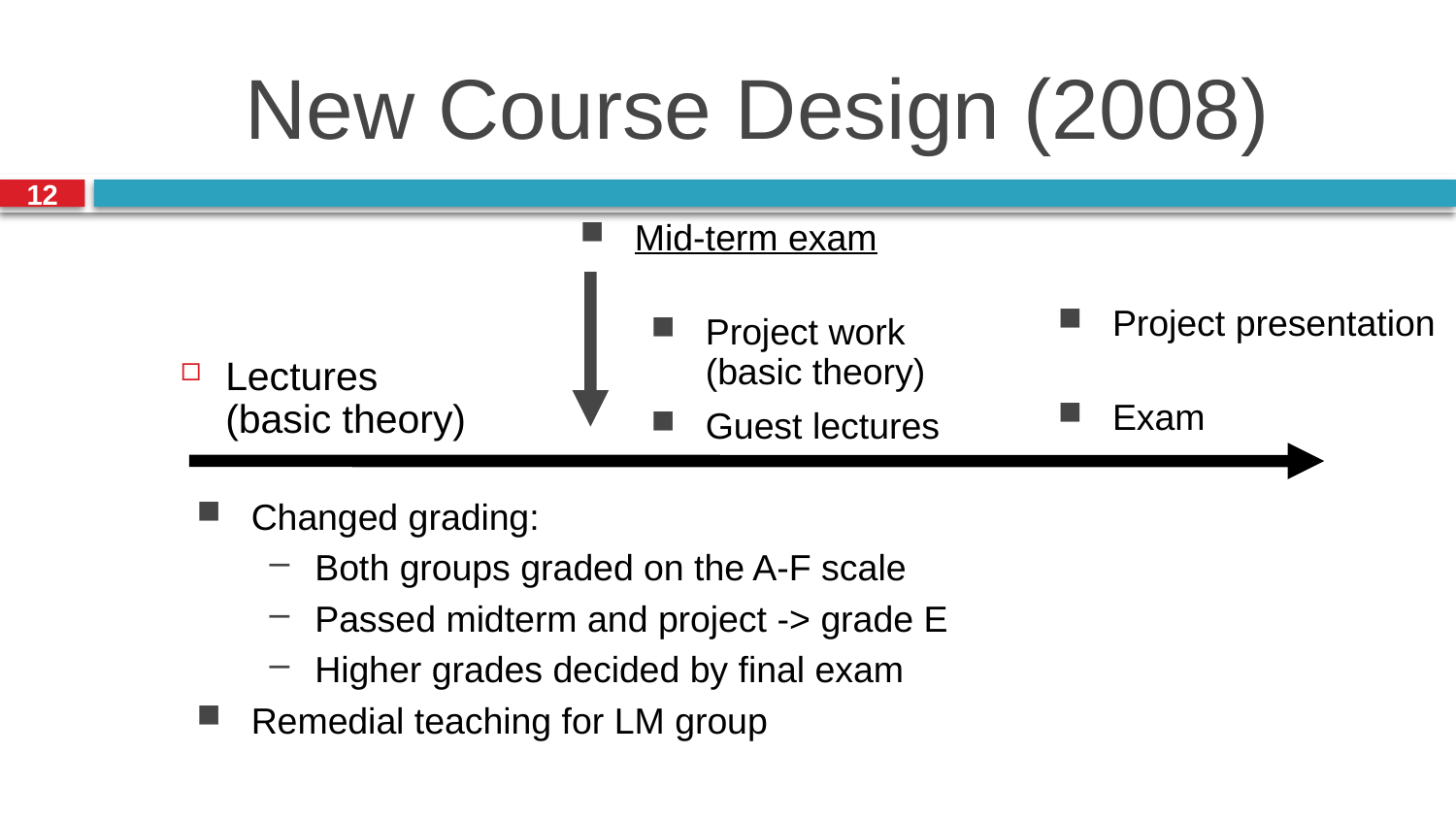

# New Course Design (2008)
12
Mid-term exam

Project presentation
Project work
(basic theory)
Lectures
(basic theory)
Exam
Guest lectures

Changed grading:
Both groups graded on the A-F scale
Passed midterm and project -> grade E
Higher grades decided by final exam
Remedial teaching for LM group